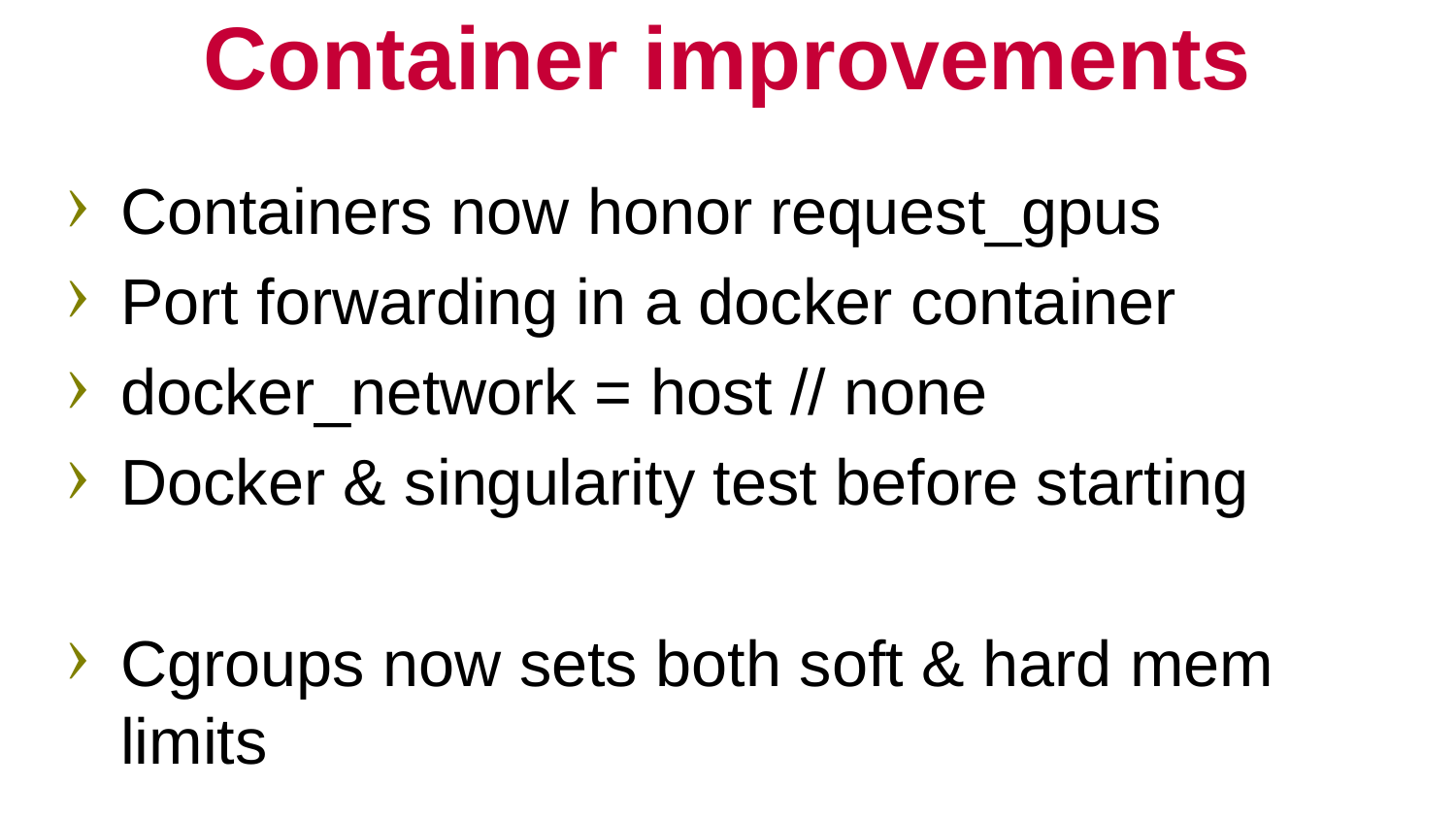

# Container improvements
Containers now honor request_gpus
Port forwarding in a docker container
docker_network = host // none
Docker & singularity test before starting

Cgroups now sets both soft & hard mem limits